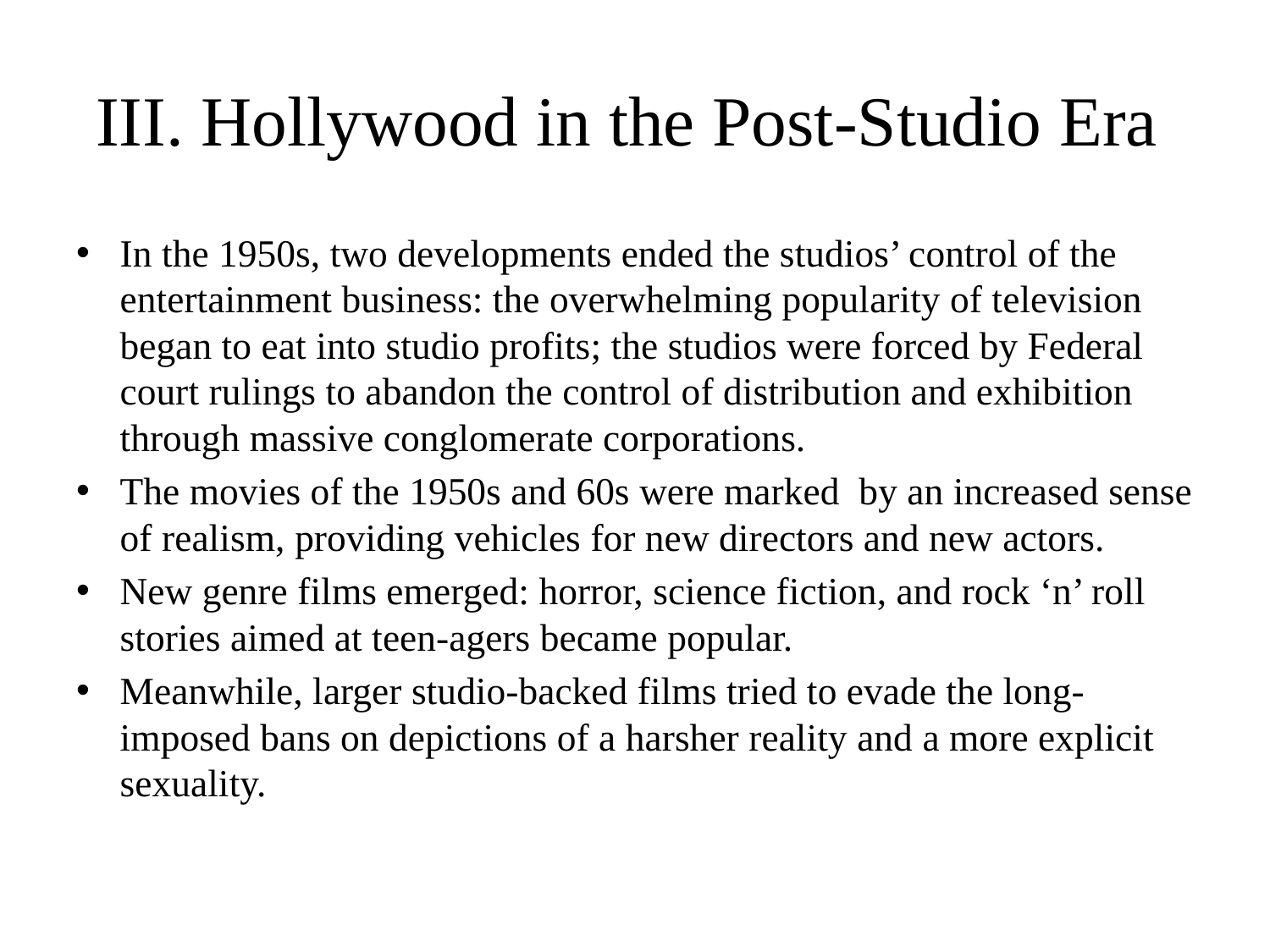

# III. Hollywood in the Post-Studio Era
In the 1950s, two developments ended the studios’ control of the entertainment business: the overwhelming popularity of television began to eat into studio profits; the studios were forced by Federal court rulings to abandon the control of distribution and exhibition through massive conglomerate corporations.
The movies of the 1950s and 60s were marked  by an increased sense of realism, providing vehicles for new directors and new actors.
New genre films emerged: horror, science fiction, and rock ‘n’ roll stories aimed at teen-agers became popular.
Meanwhile, larger studio-backed films tried to evade the long-imposed bans on depictions of a harsher reality and a more explicit sexuality.